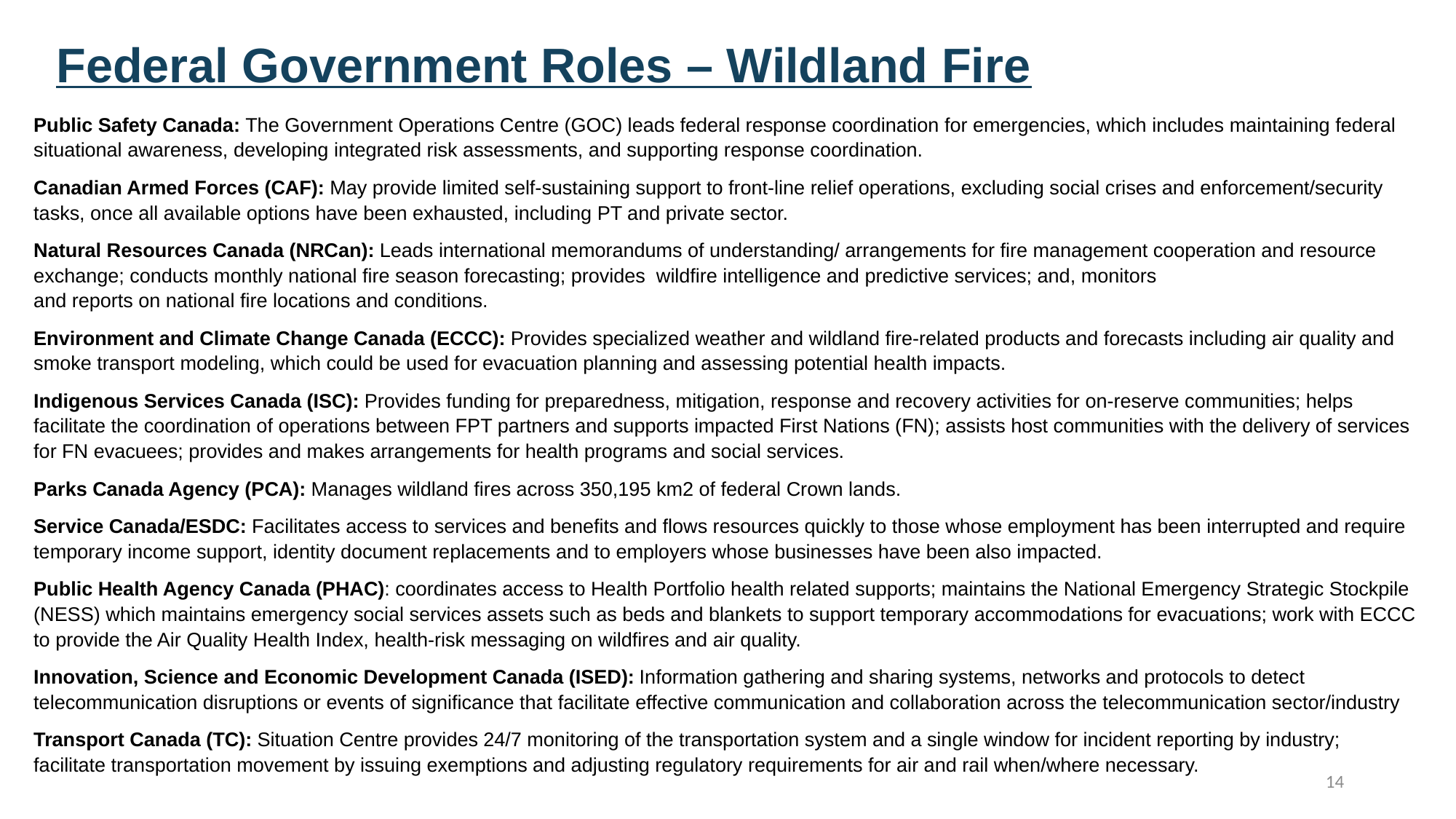

# Federal Government Roles – Wildland Fire
Public Safety Canada: The Government Operations Centre (GOC) leads federal response coordination for emergencies, which includes maintaining federal situational awareness, developing integrated risk assessments, and supporting response coordination.
Canadian Armed Forces (CAF): May provide limited self-sustaining support to front-line relief operations, excluding social crises and enforcement/security tasks, once all available options have been exhausted, including PT and private sector.
Natural Resources Canada (NRCan): Leads international memorandums of understanding/ arrangements for fire management cooperation and resource exchange; conducts monthly national fire season forecasting; provides  wildfire intelligence and predictive services; and, monitors
and reports on national fire locations and conditions.
Environment and Climate Change Canada (ECCC): Provides specialized weather and wildland fire-related products and forecasts including air quality and smoke transport modeling, which could be used for evacuation planning and assessing potential health impacts.
Indigenous Services Canada (ISC): Provides funding for preparedness, mitigation, response and recovery activities for on-reserve communities; helps facilitate the coordination of operations between FPT partners and supports impacted First Nations (FN); assists host communities with the delivery of services for FN evacuees; provides and makes arrangements for health programs and social services.
Parks Canada Agency (PCA): Manages wildland fires across 350,195 km2 of federal Crown lands.
Service Canada/ESDC: Facilitates access to services and benefits and flows resources quickly to those whose employment has been interrupted and require temporary income support, identity document replacements and to employers whose businesses have been also impacted.
Public Health Agency Canada (PHAC): coordinates access to Health Portfolio health related supports; maintains the National Emergency Strategic Stockpile (NESS) which maintains emergency social services assets such as beds and blankets to support temporary accommodations for evacuations; work with ECCC to provide the Air Quality Health Index, health-risk messaging on wildfires and air quality.
Innovation, Science and Economic Development Canada (ISED): Information gathering and sharing systems, networks and protocols to detect telecommunication disruptions or events of significance that facilitate effective communication and collaboration across the telecommunication sector/industry
Transport Canada (TC): Situation Centre provides 24/7 monitoring of the transportation system and a single window for incident reporting by industry; facilitate transportation movement by issuing exemptions and adjusting regulatory requirements for air and rail when/where necessary.

14